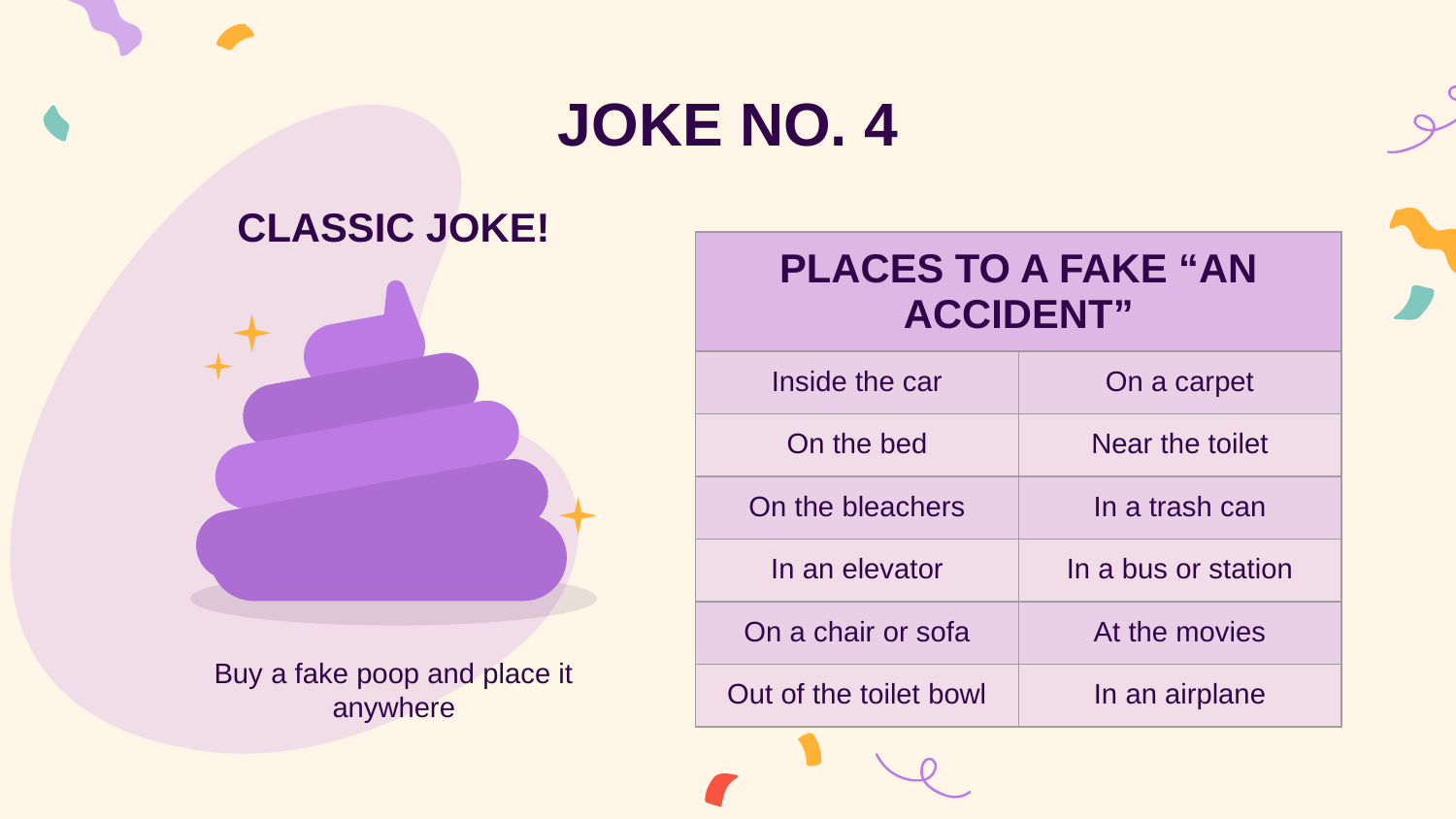

# JOKE NO. 4
CLASSIC JOKE!

| PLACES TO A FAKE “AN ACCIDENT” |  |
| --- | --- |
| Inside the car | On a carpet |
| On the bed | Near the toilet |
| On the bleachers | In a trash can |
| In an elevator | In a bus or station |
| On a chair or sofa | At the movies |
| Out of the toilet bowl | In an airplane |

Buy a fake poop and place it anywhere